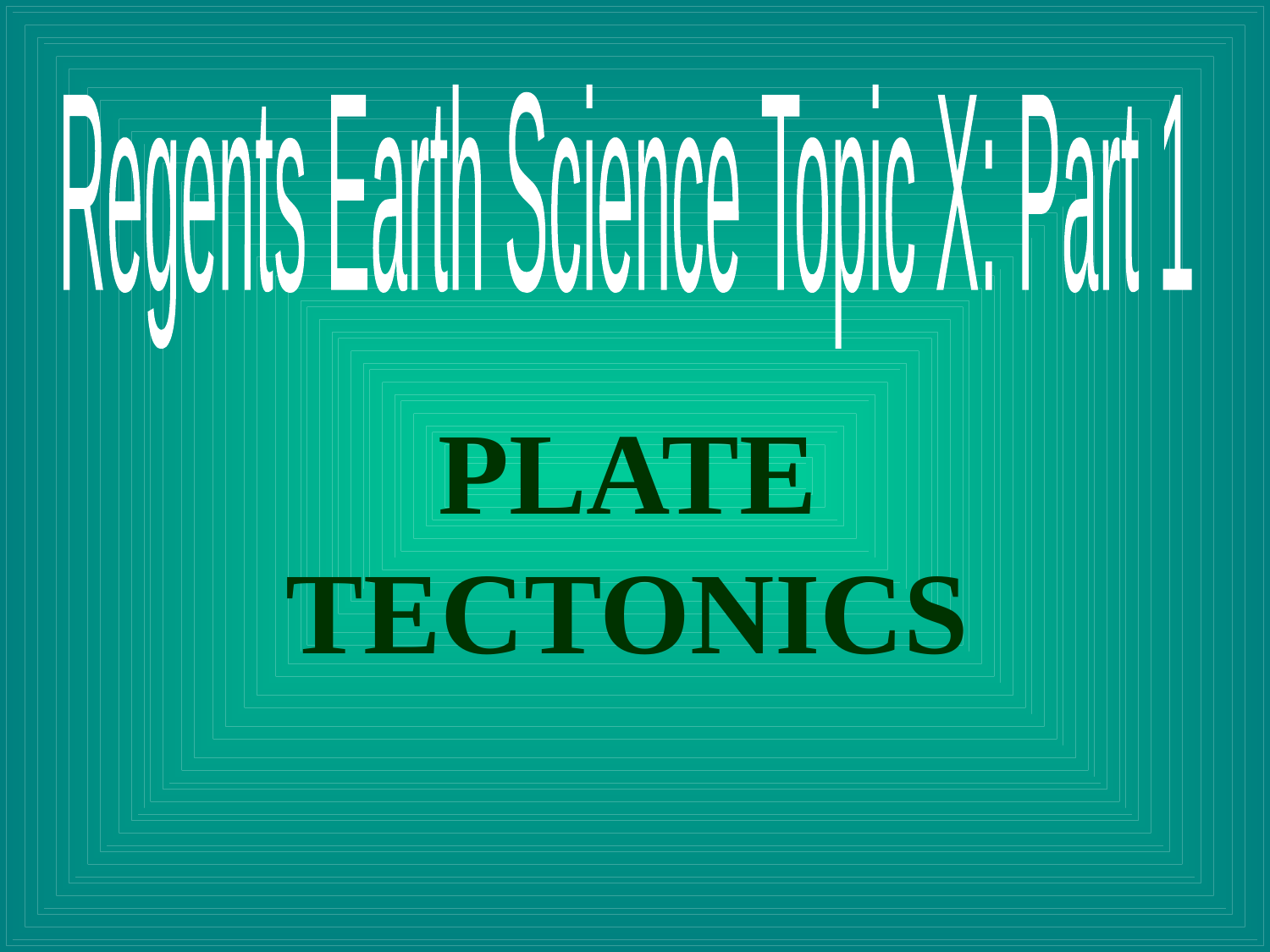

Regents Earth Science
Topic X: Part 1
PLATE TECTONICS